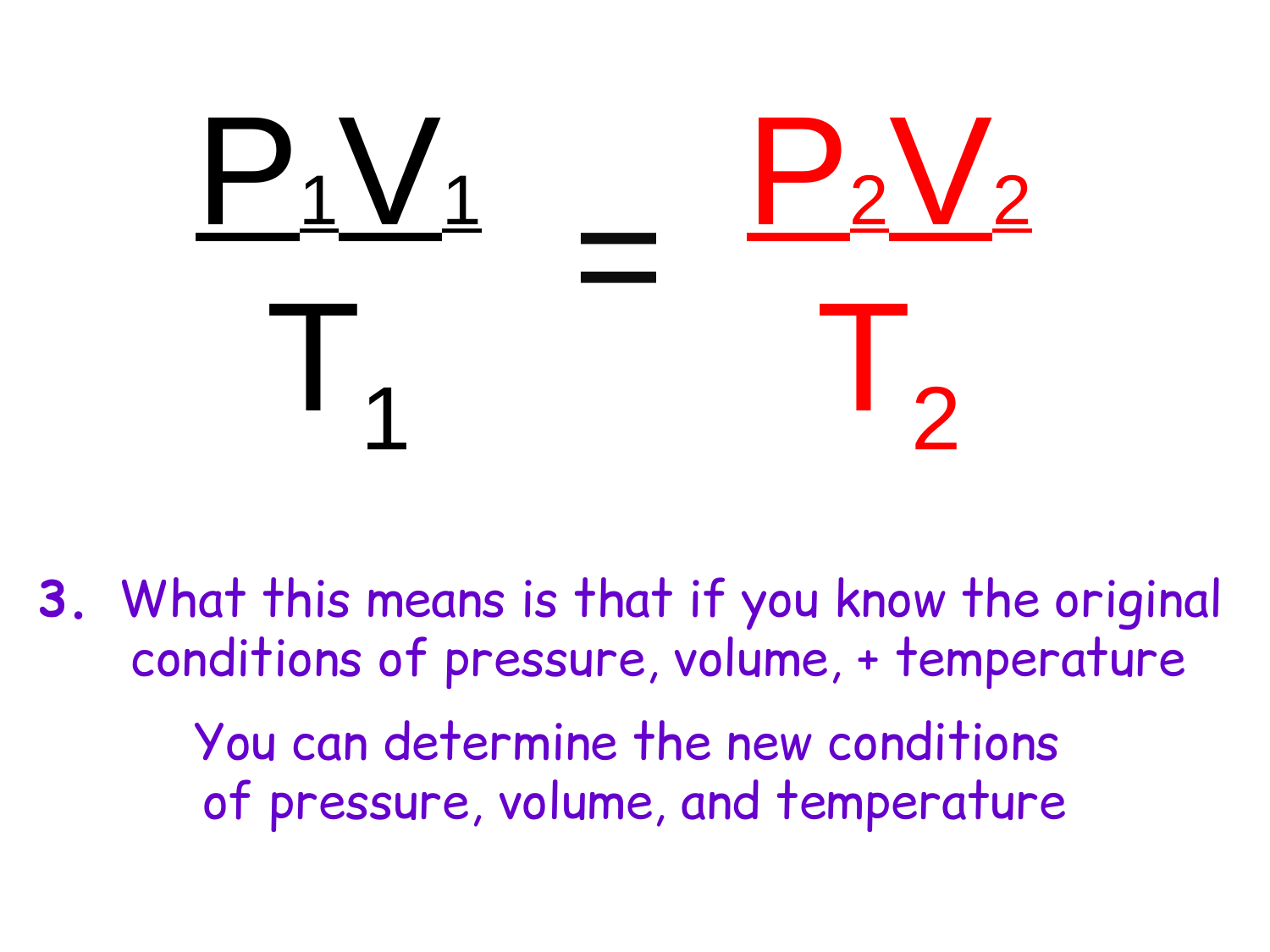

P1V1
T1
P2V2
T2

=
  3.  What this means is that if you know the original
        conditions of pressure, volume, + temperature
You can determine the new conditions
of pressure, volume, and temperature